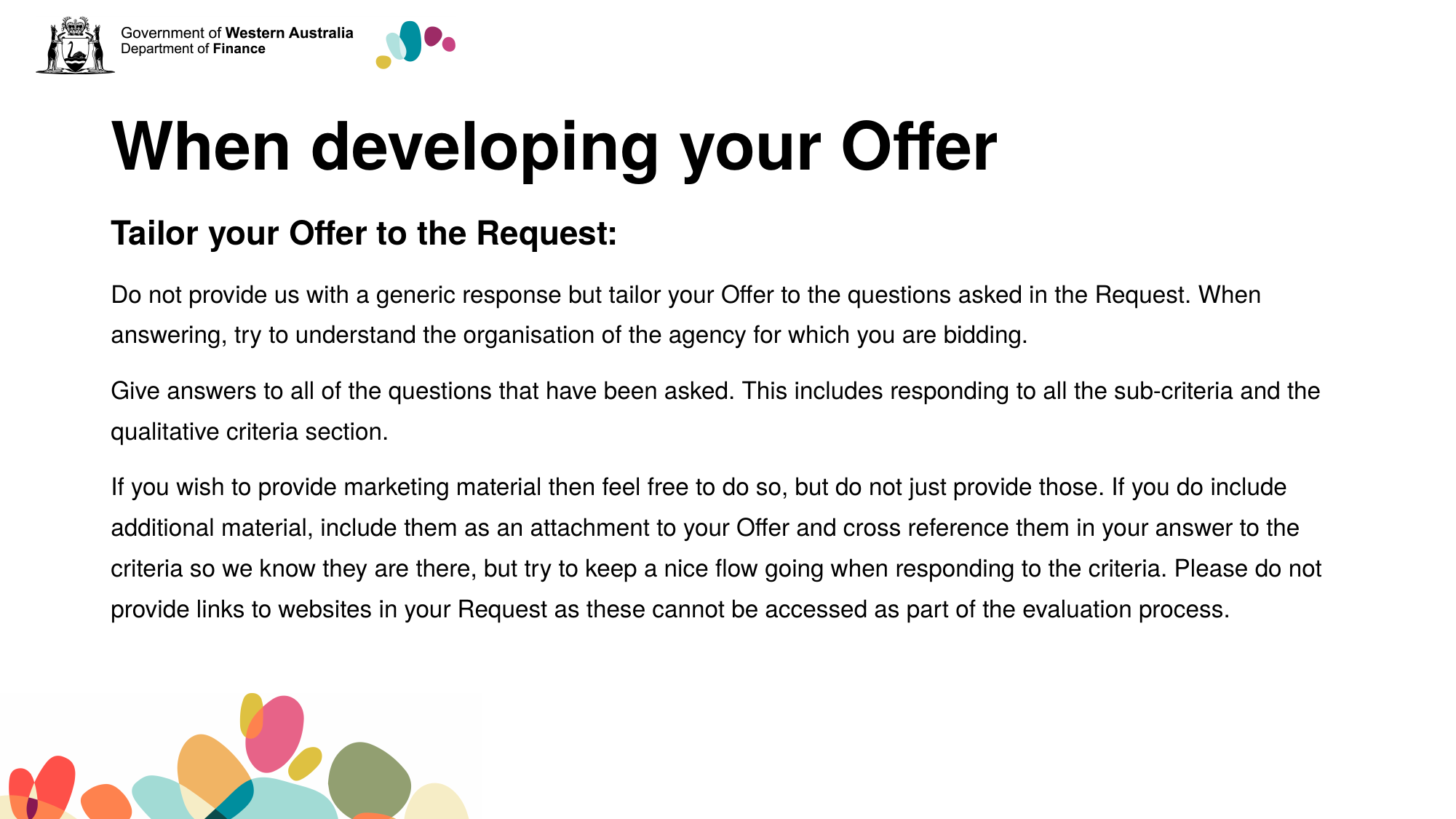

# When developing your Offer
Tailor your Offer to the Request:
Do not provide us with a generic response but tailor your Offer to the questions asked in the Request. When answering, try to understand the organisation of the agency for which you are bidding.
Give answers to all of the questions that have been asked. This includes responding to all the sub-criteria and the qualitative criteria section.
If you wish to provide marketing material then feel free to do so, but do not just provide those. If you do include additional material, include them as an attachment to your Offer and cross reference them in your answer to the criteria so we know they are there, but try to keep a nice flow going when responding to the criteria. Please do not provide links to websites in your Request as these cannot be accessed as part of the evaluation process.